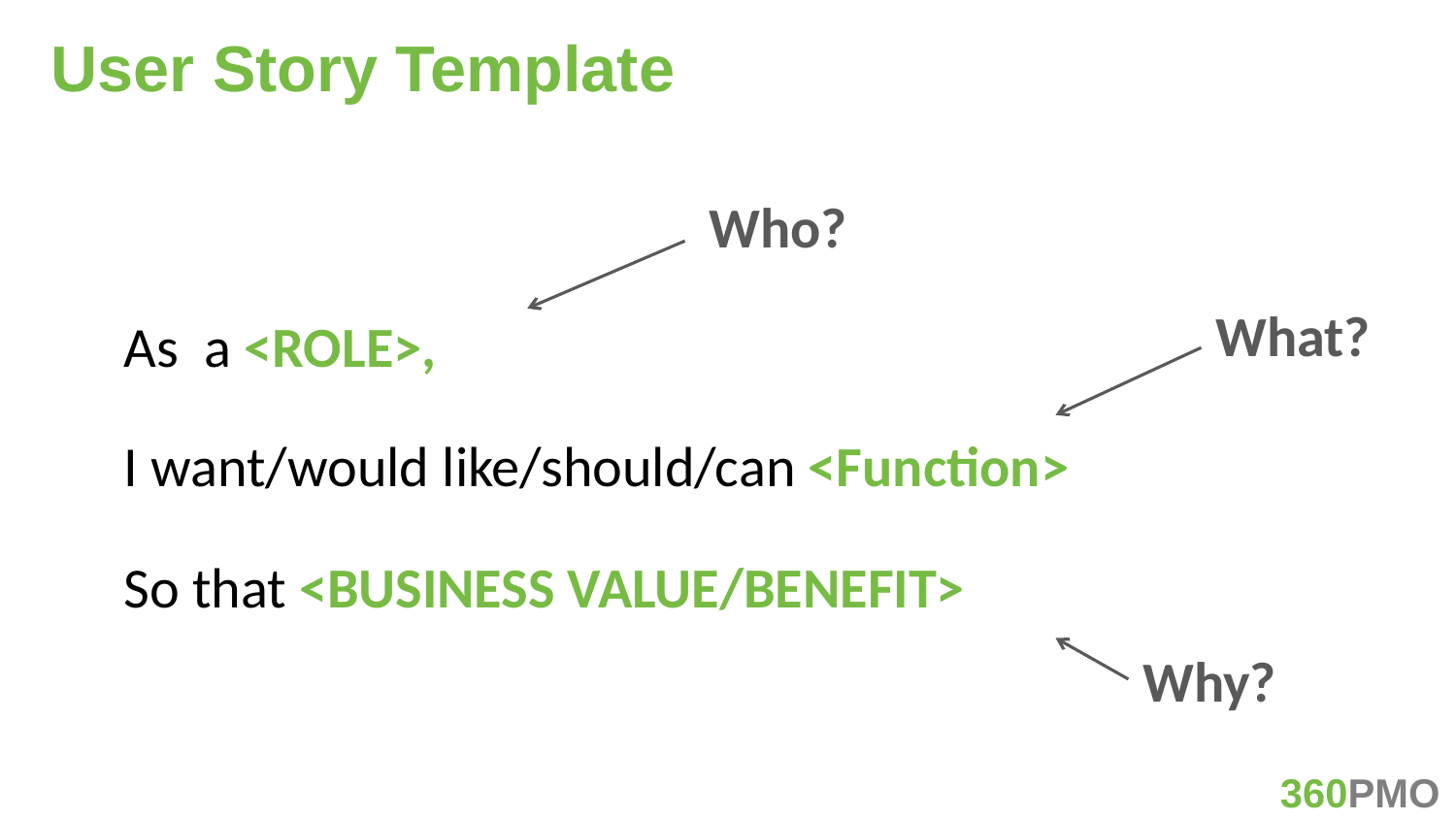

# User Story Template
Who?
What?
As  a <ROLE>,
I want/would like/should/can <Function>
So that <BUSINESS VALUE/BENEFIT>
Why?